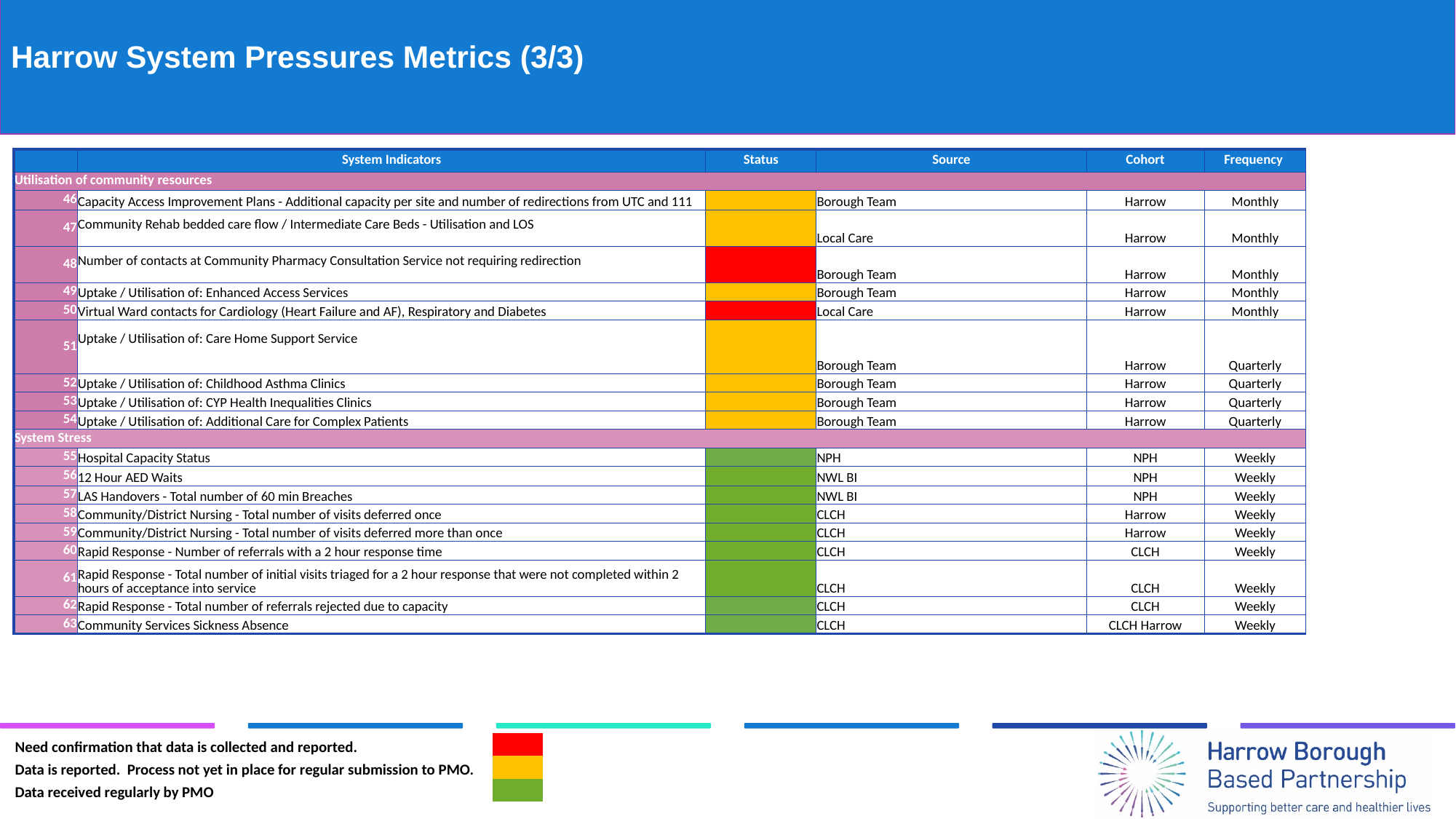

# Harrow System Pressures Metrics (3/3)
|  | System Indicators | Status | Source | Cohort | Frequency |
| --- | --- | --- | --- | --- | --- |
| Utilisation of community resources |  |  |  |  |  |
| 46 | Capacity Access Improvement Plans - Additional capacity per site and number of redirections from UTC and 111 |  | Borough Team | Harrow | Monthly |
| 47 | Community Rehab bedded care flow / Intermediate Care Beds - Utilisation and LOS |  | Local Care | Harrow | Monthly |
| 48 | Number of contacts at Community Pharmacy Consultation Service not requiring redirection |  | Borough Team | Harrow | Monthly |
| 49 | Uptake / Utilisation of: Enhanced Access Services |  | Borough Team | Harrow | Monthly |
| 50 | Virtual Ward contacts for Cardiology (Heart Failure and AF), Respiratory and Diabetes |  | Local Care | Harrow | Monthly |
| 51 | Uptake / Utilisation of: Care Home Support Service |  | Borough Team | Harrow | Quarterly |
| 52 | Uptake / Utilisation of: Childhood Asthma Clinics |  | Borough Team | Harrow | Quarterly |
| 53 | Uptake / Utilisation of: CYP Health Inequalities Clinics |  | Borough Team | Harrow | Quarterly |
| 54 | Uptake / Utilisation of: Additional Care for Complex Patients |  | Borough Team | Harrow | Quarterly |
| System Stress |  |  |  |  |  |
| 55 | Hospital Capacity Status |  | NPH | NPH | Weekly |
| 56 | 12 Hour AED Waits |  | NWL BI | NPH | Weekly |
| 57 | LAS Handovers - Total number of 60 min Breaches |  | NWL BI | NPH | Weekly |
| 58 | Community/District Nursing - Total number of visits deferred once |  | CLCH | Harrow | Weekly |
| 59 | Community/District Nursing - Total number of visits deferred more than once |  | CLCH | Harrow | Weekly |
| 60 | Rapid Response - Number of referrals with a 2 hour response time |  | CLCH | CLCH | Weekly |
| 61 | Rapid Response - Total number of initial visits triaged for a 2 hour response that were not completed within 2 hours of acceptance into service |  | CLCH | CLCH | Weekly |
| 62 | Rapid Response - Total number of referrals rejected due to capacity |  | CLCH | CLCH | Weekly |
| 63 | Community Services Sickness Absence |  | CLCH | CLCH Harrow | Weekly |
| Need confirmation that data is collected and reported. |  |
| --- | --- |
| Data is reported. Process not yet in place for regular submission to PMO. |  |
| Data received regularly by PMO |  |